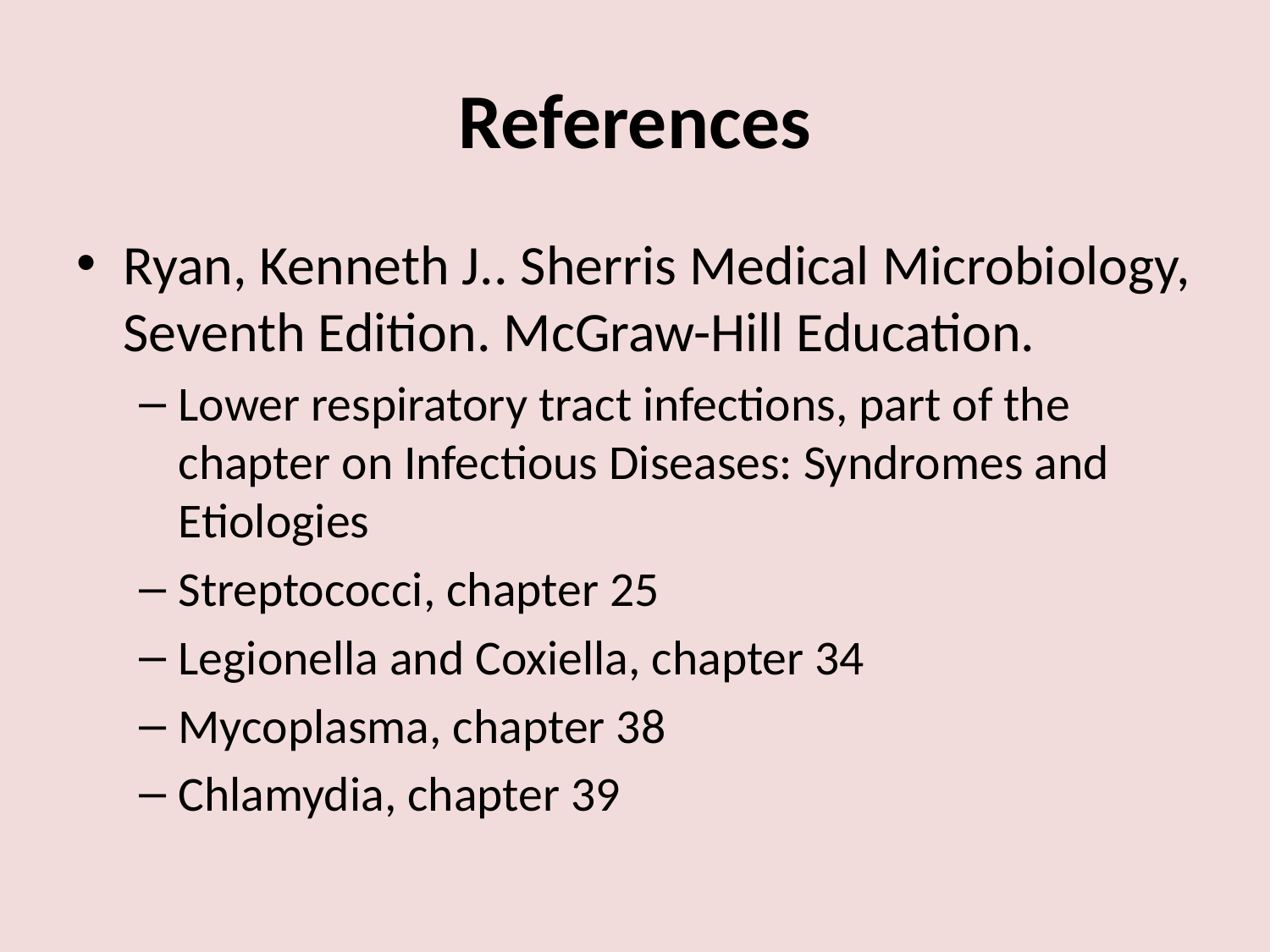

# References
Ryan, Kenneth J.. Sherris Medical Microbiology, Seventh Edition. McGraw-Hill Education.
Lower respiratory tract infections, part of the chapter on Infectious Diseases: Syndromes and Etiologies
Streptococci, chapter 25
Legionella and Coxiella, chapter 34
Mycoplasma, chapter 38
Chlamydia, chapter 39